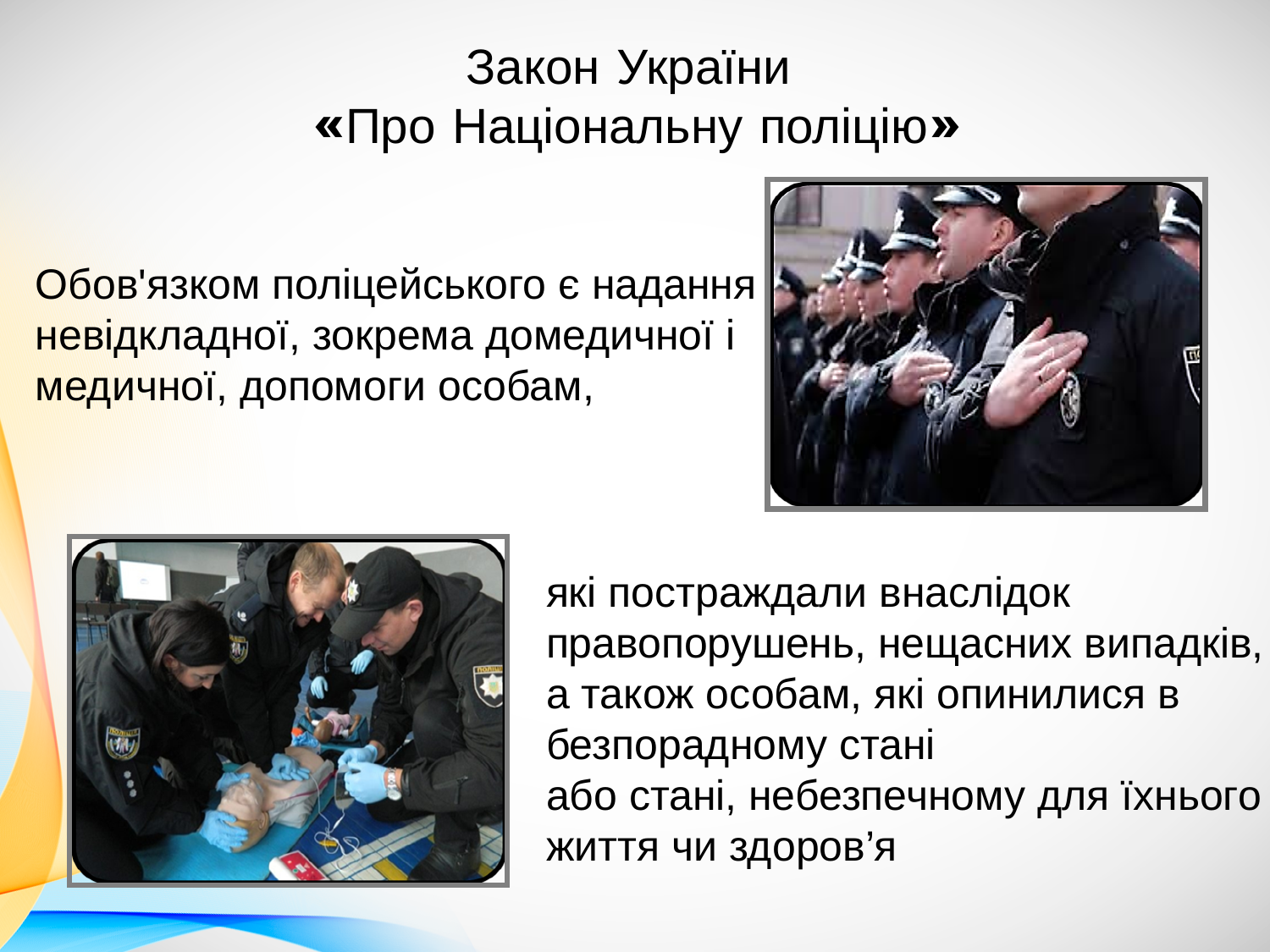

Закон України
«Про Національну поліцію»

Обов'язком поліцейського є надання
невідкладної, зокрема домедичної і
медичної, допомоги особам,

які постраждали внаслідок
правопорушень, нещасних випадків,
а також особам, які опинилися в
безпорадному стані
або стані, небезпечному для їхнього
життя чи здоров’я